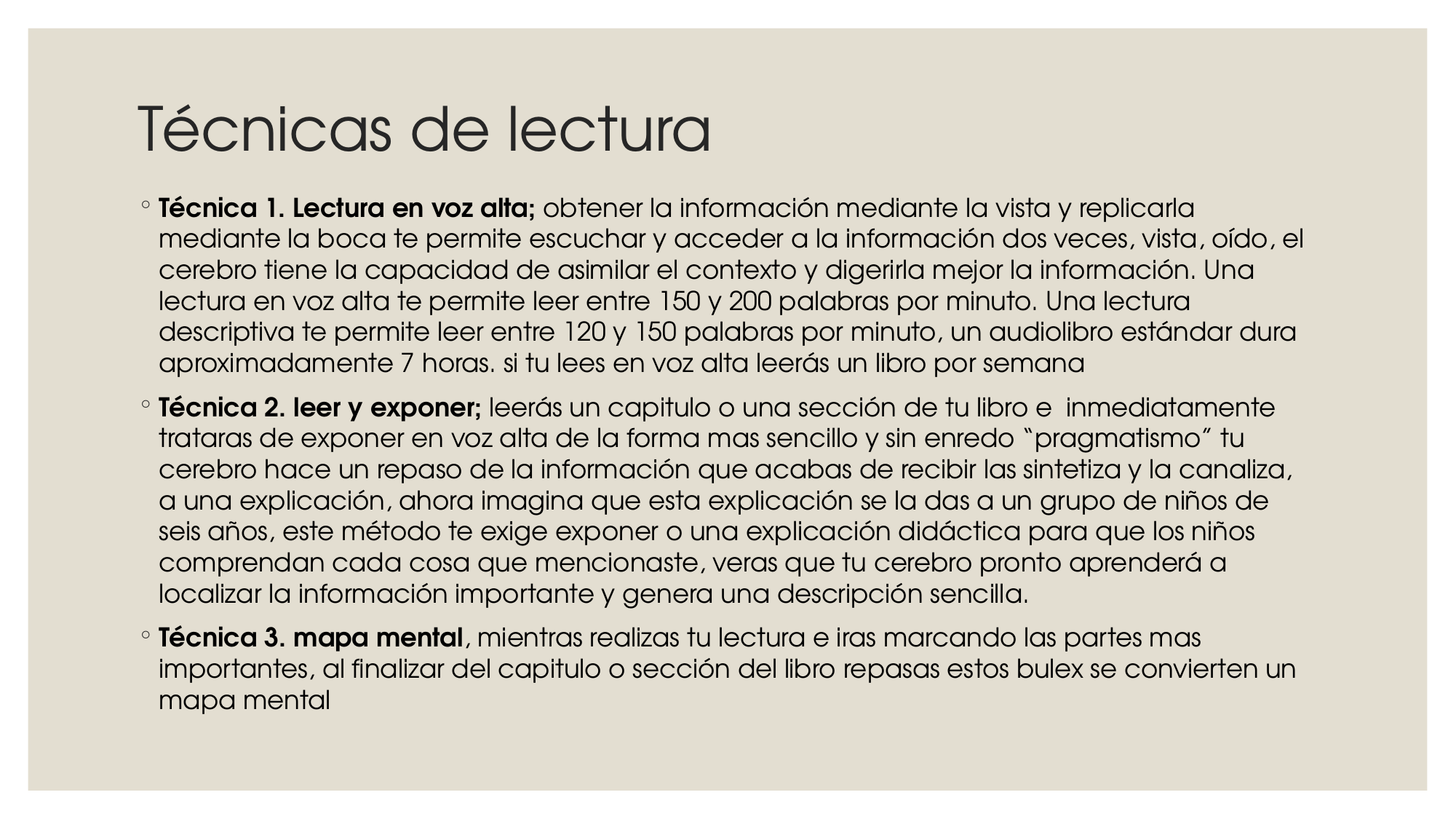

# Técnicas de lectura
Técnica 1. Lectura en voz alta; obtener la información mediante la vista y replicarla mediante la boca te permite escuchar y acceder a la información dos veces, vista, oído, el cerebro tiene la capacidad de asimilar el contexto y digerirla mejor la información. Una lectura en voz alta te permite leer entre 150 y 200 palabras por minuto. Una lectura descriptiva te permite leer entre 120 y 150 palabras por minuto, un audiolibro estándar dura aproximadamente 7 horas. si tu lees en voz alta leerás un libro por semana
Técnica 2. leer y exponer; leerás un capitulo o una sección de tu libro e  inmediatamente trataras de exponer en voz alta de la forma mas sencillo y sin enredo “pragmatismo” tu cerebro hace un repaso de la información que acabas de recibir las sintetiza y la canaliza, a una explicación, ahora imagina que esta explicación se la das a un grupo de niños de seis años, este método te exige exponer o una explicación didáctica para que los niños comprendan cada cosa que mencionaste, veras que tu cerebro pronto aprenderá a localizar la información importante y genera una descripción sencilla.
Técnica 3. mapa mental, mientras realizas tu lectura e iras marcando las partes mas importantes, al finalizar del capitulo o sección del libro repasas estos bulex se convierten un mapa mental